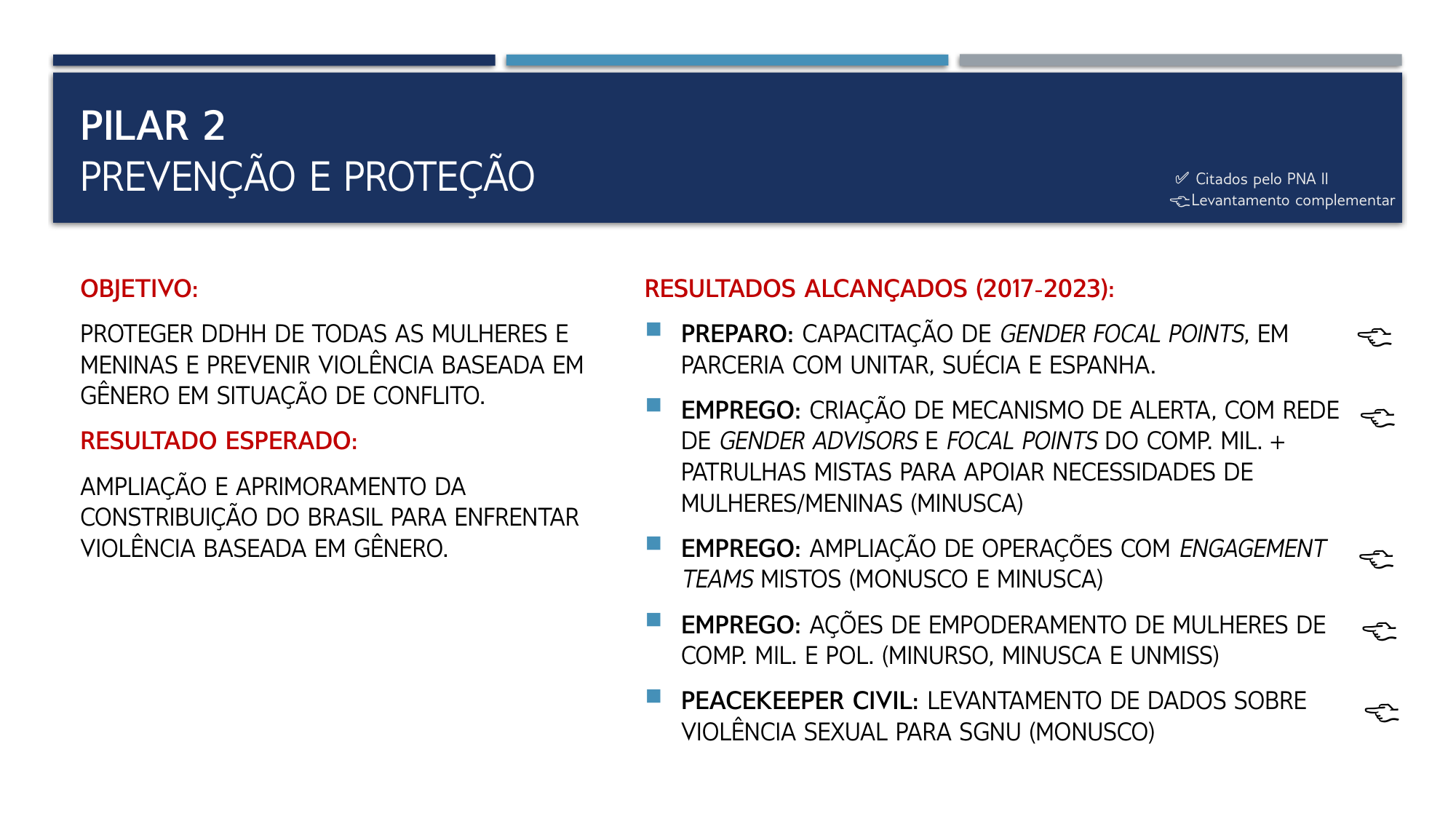

# Pilar 2 PREVENÇÃO E PROTEÇÃO
✅
Citados pelo PNA II
👈
Levantamento complementar
OBJETIVO:
PROTEGER DDHH DE TODAS AS MULHERES E MENINAS E PREVENIR VIOLÊNCIA BASEADA EM GÊNERO EM SITUAÇÃO DE CONFLITO.
RESULTADO ESPERADO:
AMPLIAÇÃO E APRIMORAMENTO DA CONSTRIBUIÇÃO DO BRASIL PARA ENFRENTAR VIOLÊNCIA BASEADA EM GÊNERO.
RESULTADOS ALCANÇADOS (2017-2023):
PREPARO: CAPACITAÇÃO DE GENDER FOCAL POINTS, EM PARCERIA COM UNITAR, SUÉCIA E ESPANHA.
EMPREGO: CRIAÇÃO DE MECANISMO DE ALERTA, COM REDE DE GENDER ADVISORS E FOCAL POINTS DO COMP. MIL. + PATRULHAS MISTAS PARA APOIAR NECESSIDADES DE MULHERES/MENINAS (MINUSCA)
EMPREGO: AMPLIAÇÃO DE OPERAÇÕES COM ENGAGEMENT TEAMS MISTOS (MONUSCO E MINUSCA)
EMPREGO: AÇÕES DE EMPODERAMENTO DE MULHERES DE COMP. MIL. E POL. (MINURSO, MINUSCA E UNMISS)
PEACEKEEPER CIVIL: LEVANTAMENTO DE DADOS SOBRE VIOLÊNCIA SEXUAL PARA SGNU (MONUSCO)
👈
👈
👈
👈
👈